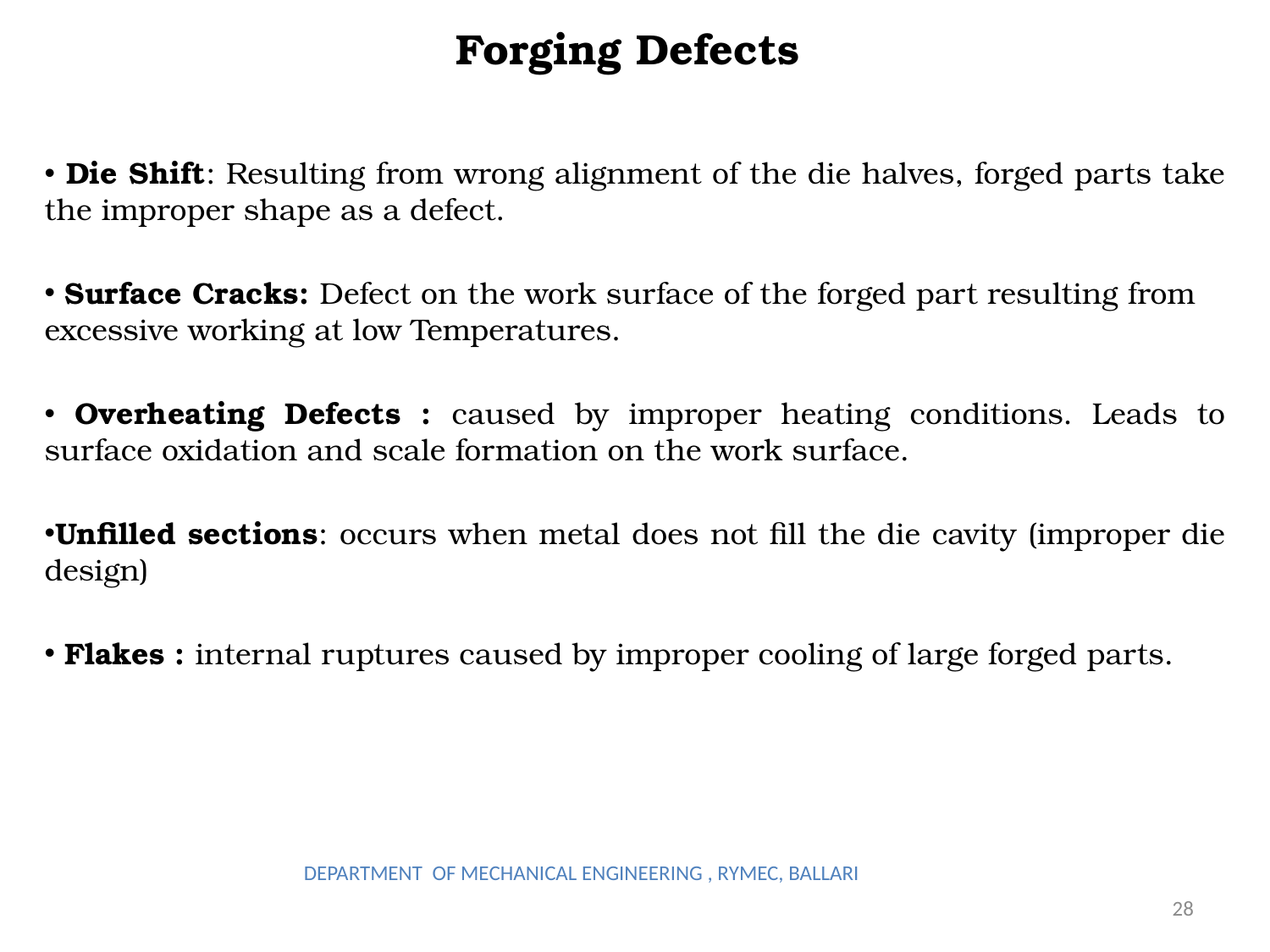

# Forging Defects
 Die Shift: Resulting from wrong alignment of the die halves, forged parts take the improper shape as a defect.

 Surface Cracks: Defect on the work surface of the forged part resulting from    excessive working at low Temperatures.

 Overheating Defects : caused by improper heating conditions. Leads to surface oxidation and scale formation on the work surface.

Unfilled sections: occurs when metal does not fill the die cavity (improper die design)

 Flakes : internal ruptures caused by improper cooling of large forged parts.

DEPARTMENT  OF MECHANICAL ENGINEERING , RYMEC, BALLARI
28